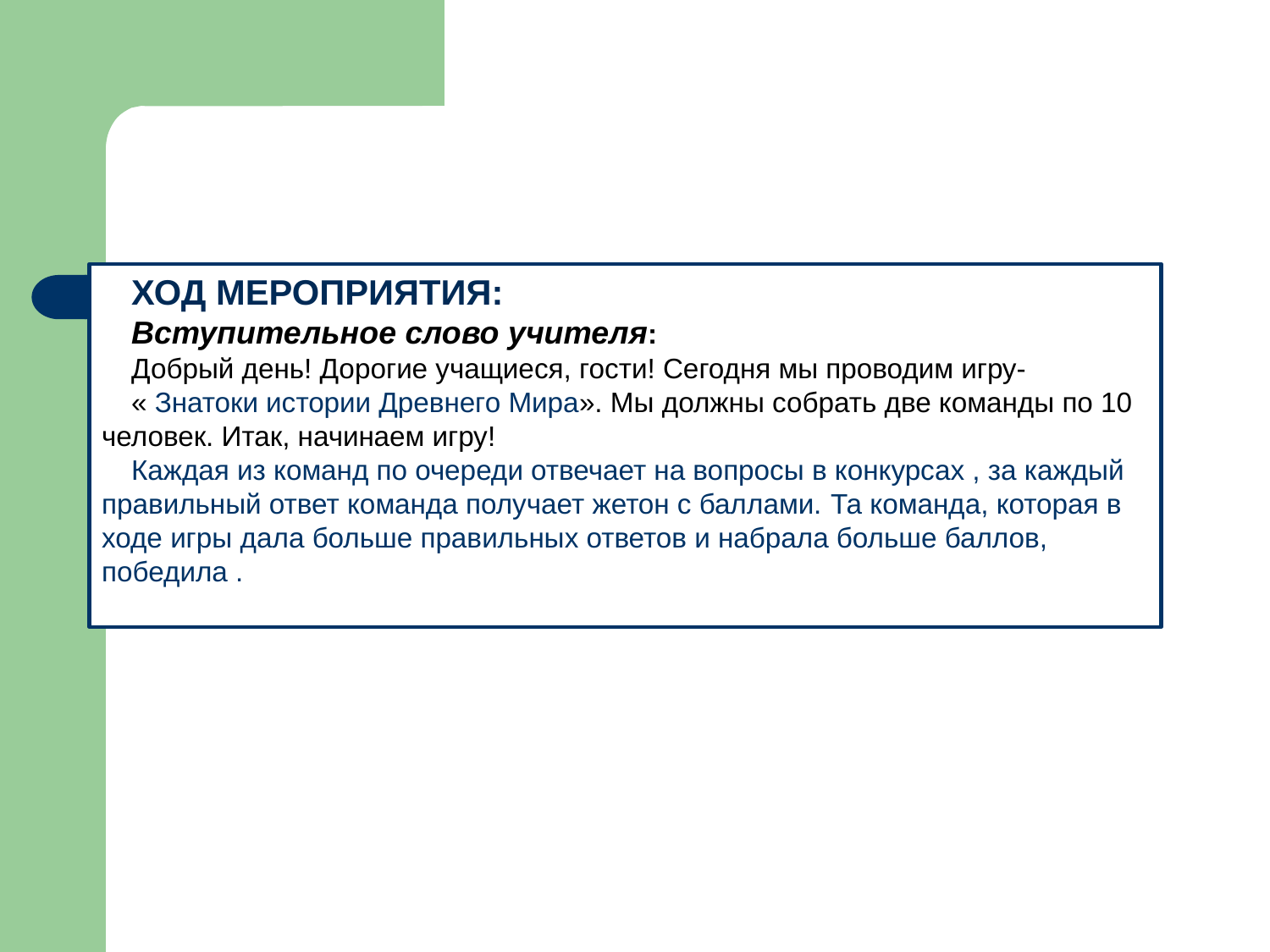

Ход мероприятия:
Вступительное слово учителя:
Добрый день! Дорогие учащиеся, гости! Сегодня мы проводим игру-
« Знатоки истории Древнего Мира». Мы должны собрать две команды по 10  человек. Итак, начинаем игру!
Каждая из команд по очереди отвечает на вопросы в конкурсах , за каждый правильный ответ команда получает жетон с баллами. Та команда, которая в ходе игры дала больше правильных ответов и набрала больше баллов, победила .